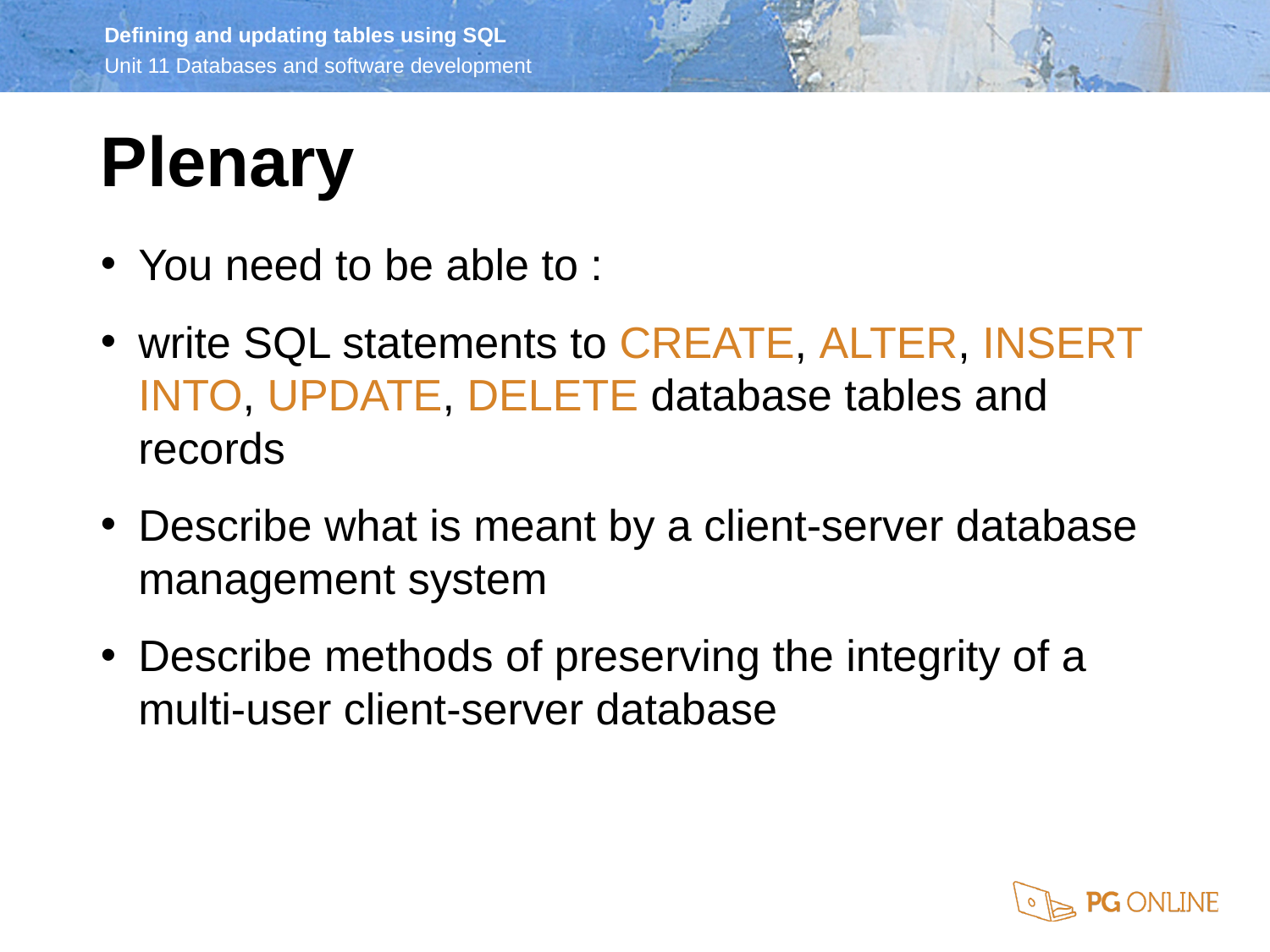

Plenary
You need to be able to :
write SQL statements to CREATE, ALTER, INSERT INTO, UPDATE, DELETE database tables and records
Describe what is meant by a client-server database management system
Describe methods of preserving the integrity of a multi-user client-server database